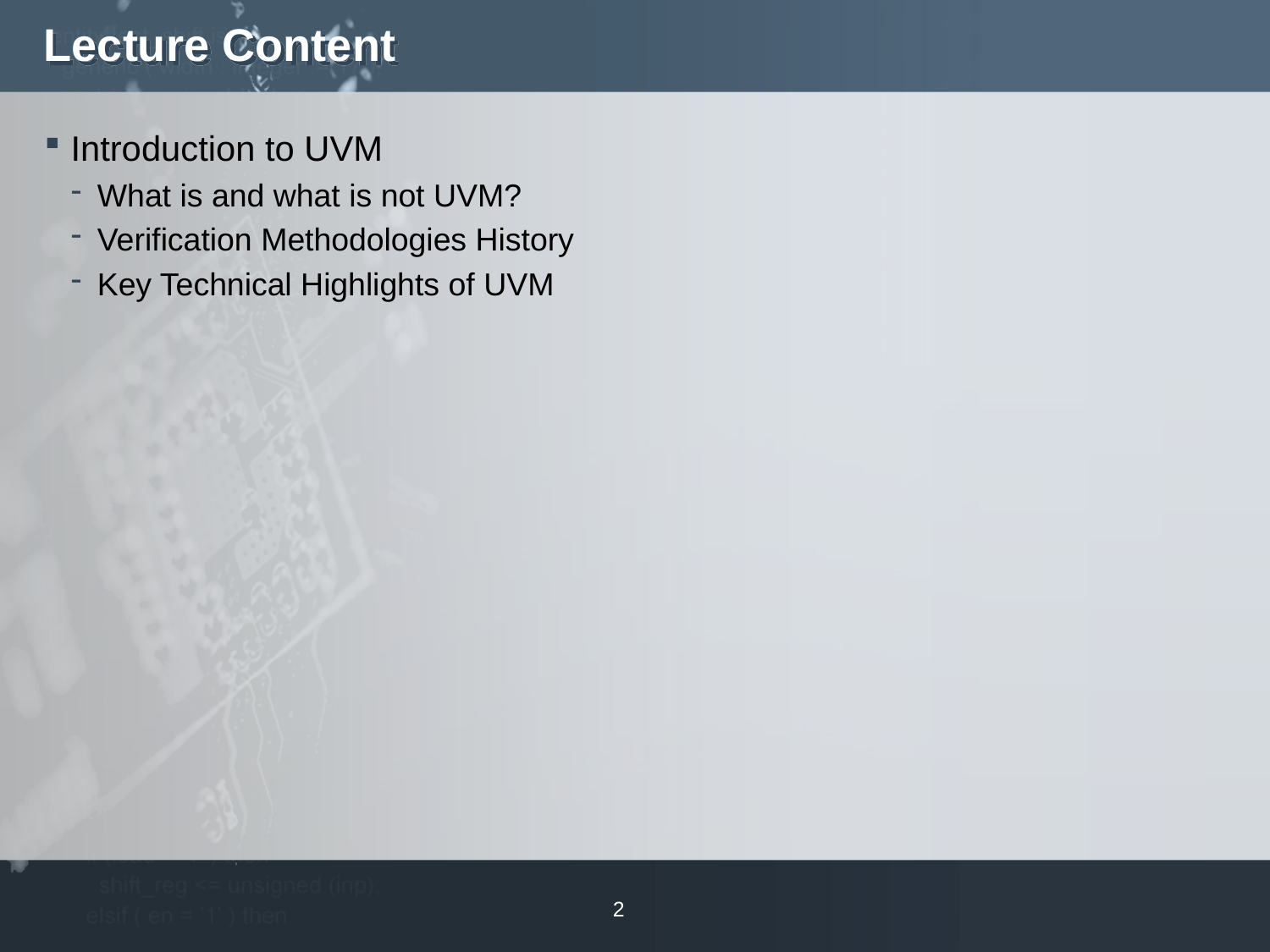

# Lecture Content
Introduction to UVM
What is and what is not UVM?
Verification Methodologies History
Key Technical Highlights of UVM

2